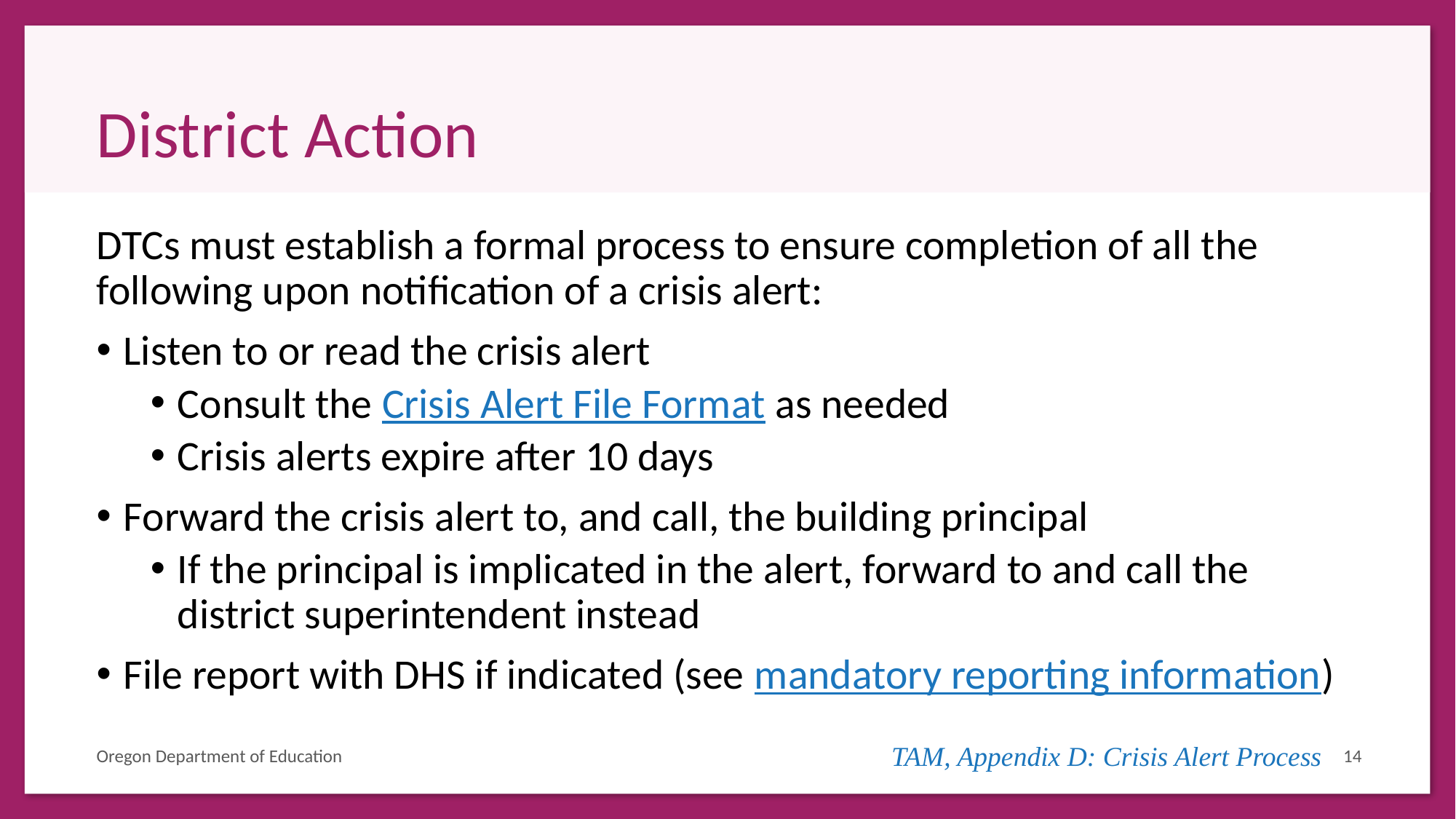

# District Action
DTCs must establish a formal process to ensure completion of all the following upon notification of a crisis alert:
Listen to or read the crisis alert
Consult the Crisis Alert File Format as needed
Crisis alerts expire after 10 days
Forward the crisis alert to, and call, the building principal
If the principal is implicated in the alert, forward to and call the district superintendent instead
File report with DHS if indicated (see mandatory reporting information)
Oregon Department of Education
TAM, Appendix D: Crisis Alert Process
14